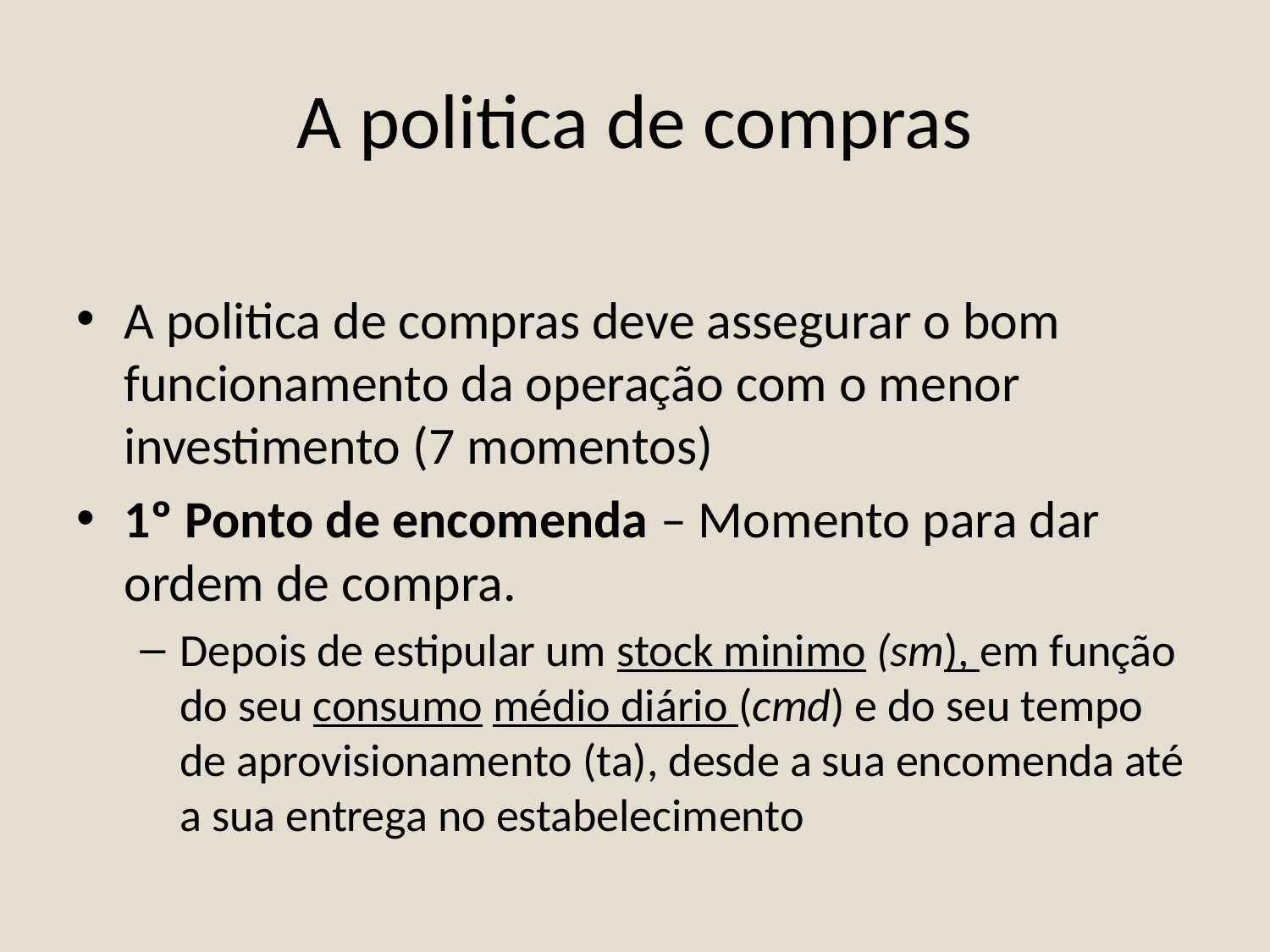

# A politica de compras

A politica de compras deve assegurar o bom funcionamento da operação com o menor investimento (7 momentos)
1º Ponto de encomenda – Momento para dar ordem de compra.
Depois de estipular um stock minimo (sm), em função do seu consumo médio diário (cmd) e do seu tempo de aprovisionamento (ta), desde a sua encomenda até a sua entrega no estabelecimento